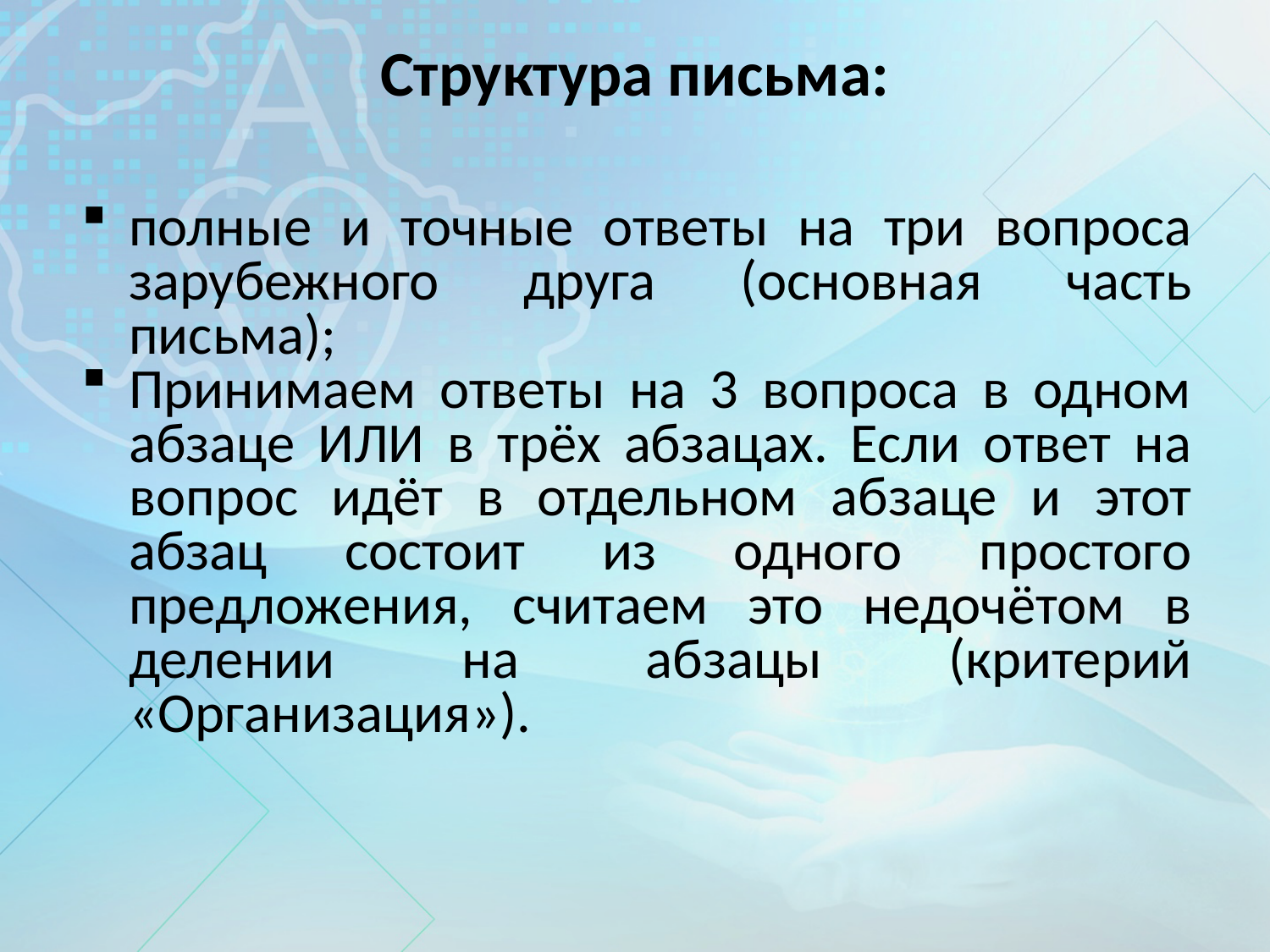

Структура письма:

полные и точные ответы на три вопроса зарубежного друга (основная часть письма);
Принимаем ответы на 3 вопроса в одном абзаце ИЛИ в трёх абзацах. Если ответ на вопрос идёт в отдельном абзаце и этот абзац состоит из одного простого предложения, считаем это недочётом в делении на абзацы (критерий «Организация»).